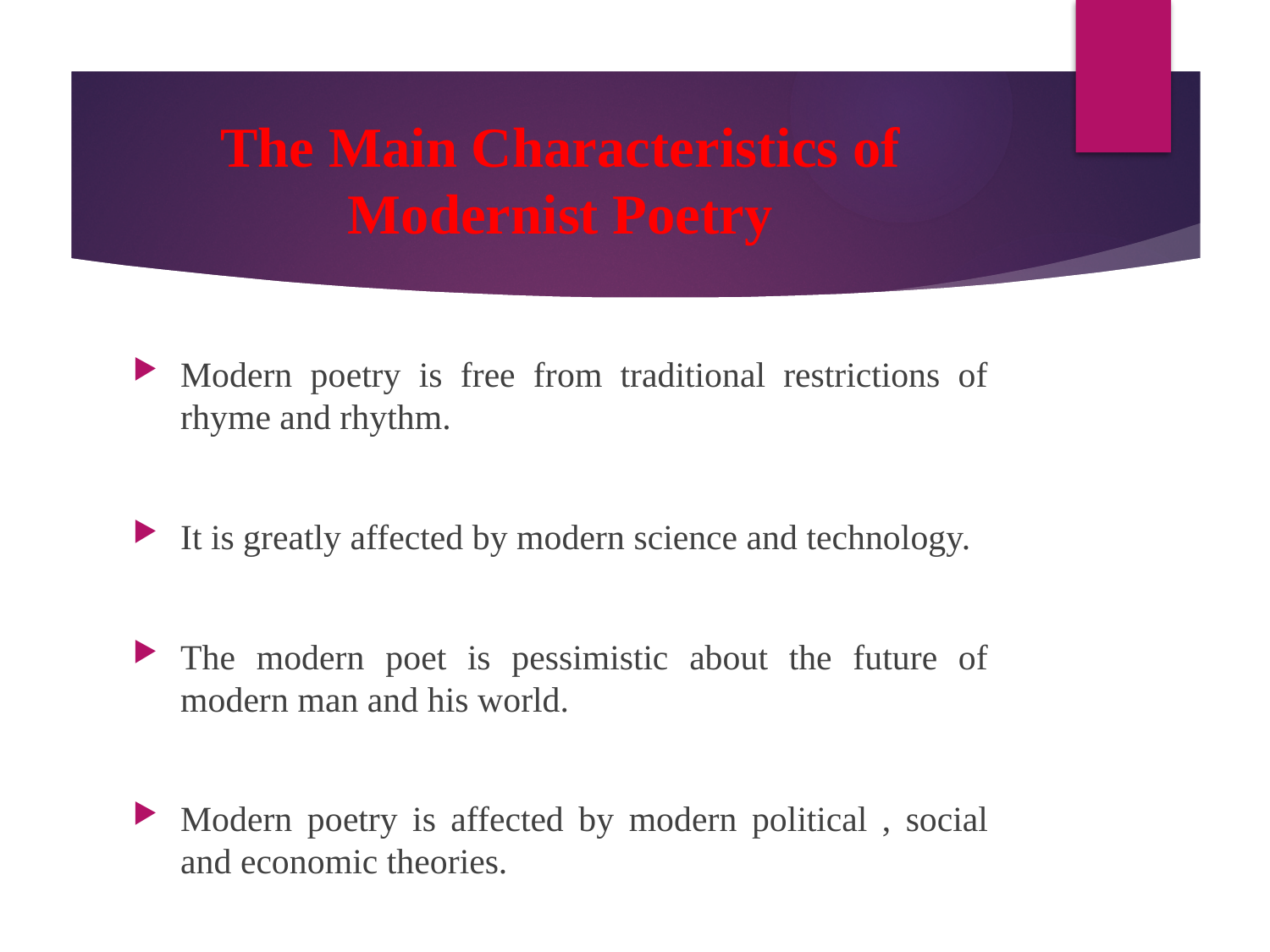

# The Main Characteristics of Modernist Poetry
Modern poetry is free from traditional restrictions of rhyme and rhythm.

It is greatly affected by modern science and technology.

The modern poet is pessimistic about the future of modern man and his world.

Modern poetry is affected by modern political , social and economic theories.